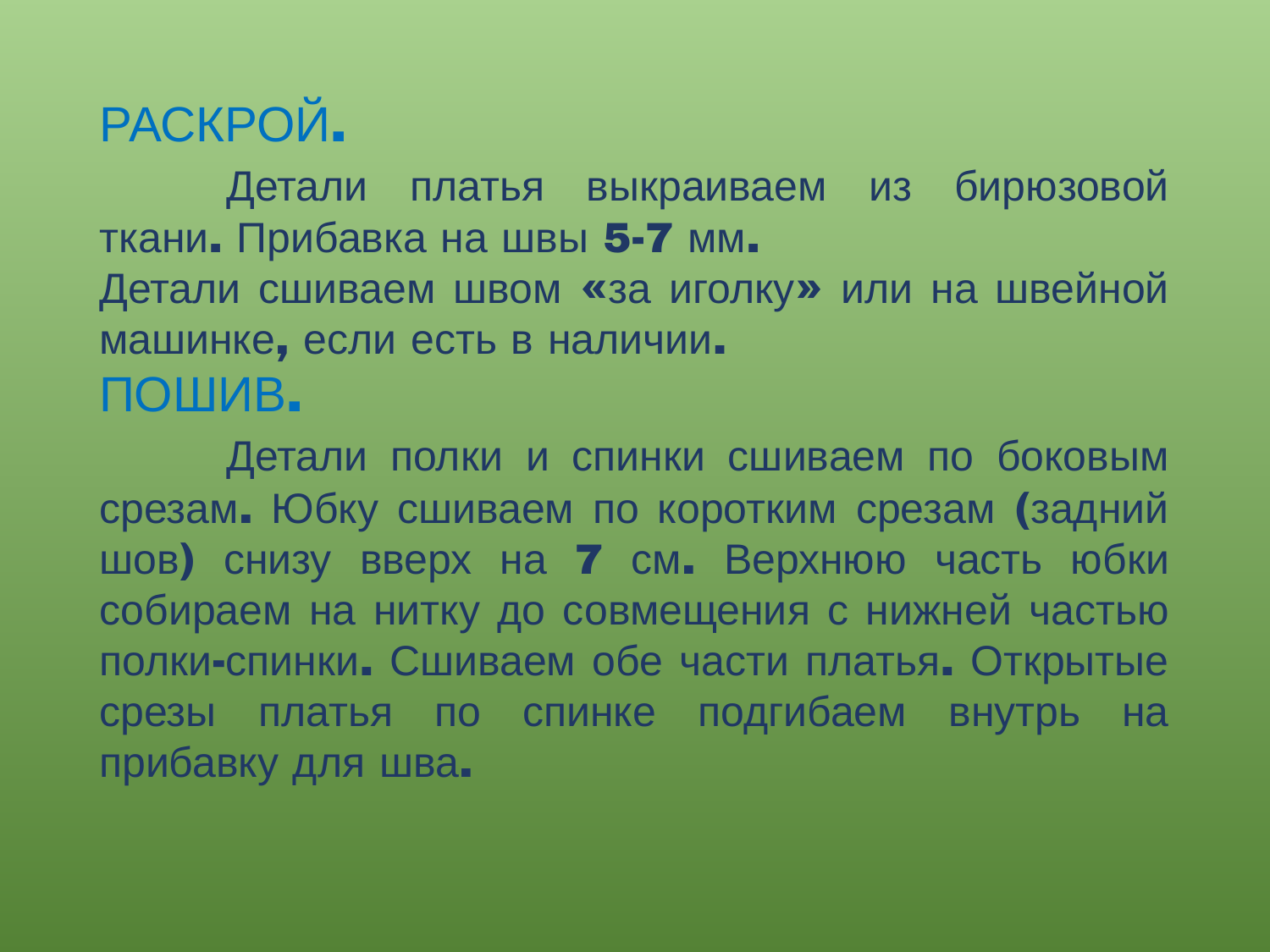

РАСКРОЙ.
	Детали платья выкраиваем из бирюзовой ткани. Прибавка на швы 5-7 мм.
Детали сшиваем швом «за иголку» или на швейной машинке, если есть в наличии.
ПОШИВ.
	Детали полки и спинки сшиваем по боковым срезам. Юбку сшиваем по коротким срезам (задний шов) снизу вверх на 7 см. Верхнюю часть юбки собираем на нитку до совмещения с нижней частью полки-спинки. Сшиваем обе части платья. Открытые срезы платья по спинке подгибаем внутрь на прибавку для шва.